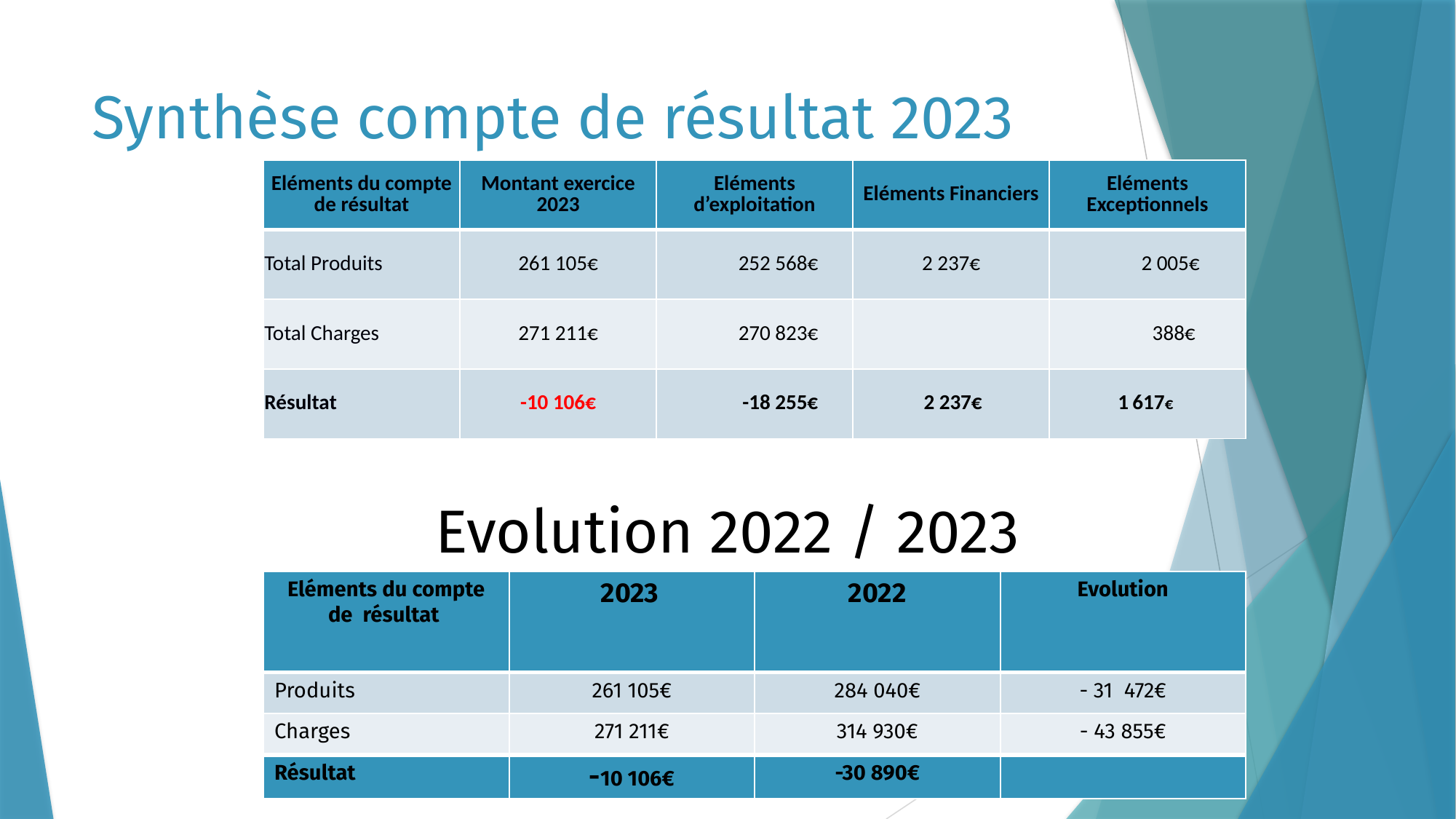

# Synthèse compte de résultat 2023
| Eléments du compte de résultat | Montant exercice 2023 | Eléments d’exploitation | Eléments Financiers | Eléments Exceptionnels |
| --- | --- | --- | --- | --- |
| Total Produits | 261 105€ | 252 568€ | 2 237€ | 2 005€ |
| Total Charges | 271 211€ | 270 823€ |  | 388€ |
| Résultat | -10 106€ | -18 255€ | 2 237€ | 1 617€ |
Evolution 2022 / 2023
| Eléments du compte de résultat | 2023 | 2022 | Evolution |
| --- | --- | --- | --- |
| Produits | 261 105€ | 284 040€ | - 31 472€ |
| Charges | 271 211€ | 314 930€ | - 43 855€ |
| Résultat | -10 106€ | -30 890€ |  |